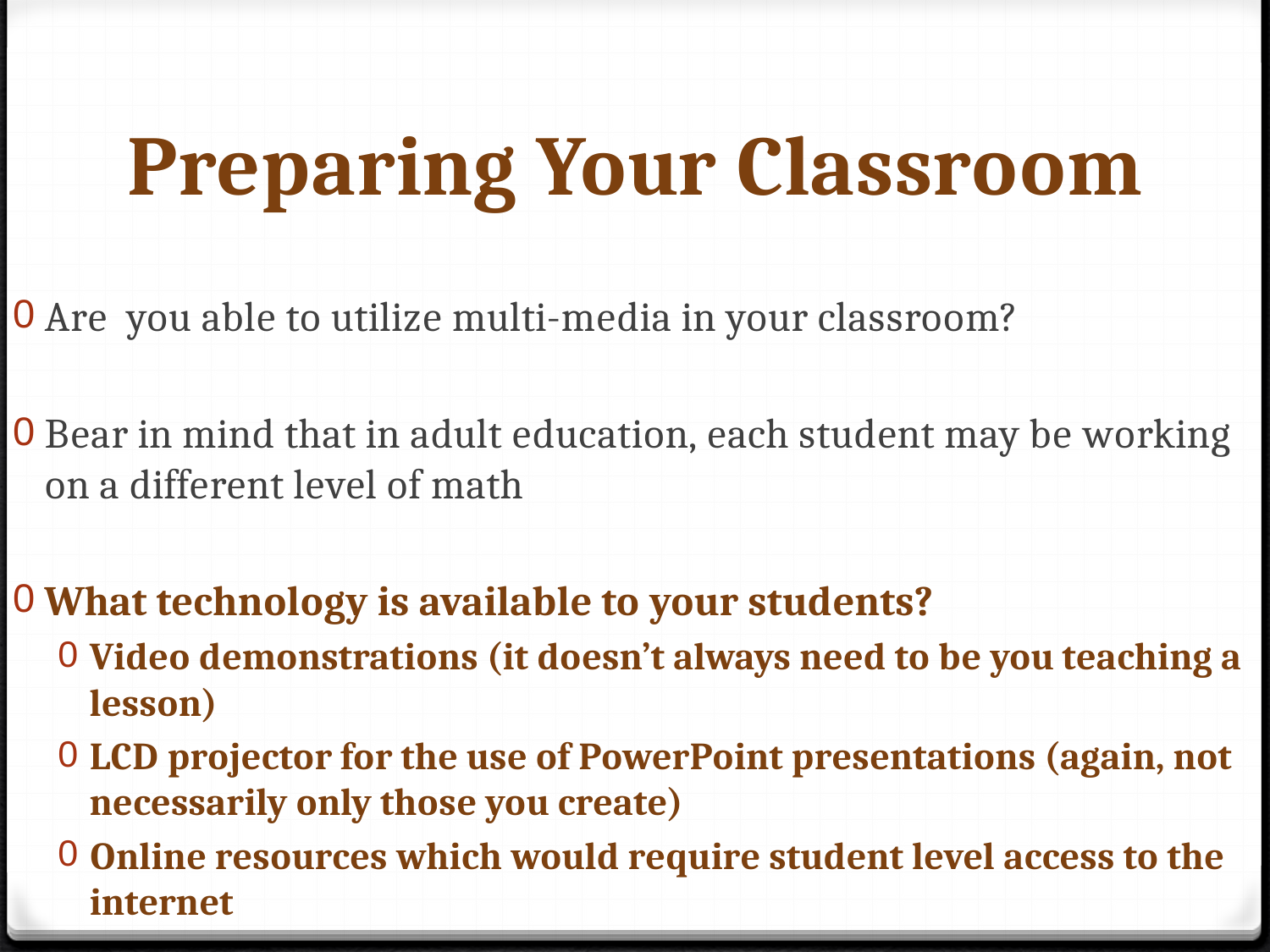

# Preparing Your Classroom
Are  you able to utilize multi-media in your classroom?

Bear in mind that in adult education, each student may be working on a different level of math

What technology is available to your students?
Video demonstrations (it doesn’t always need to be you teaching a lesson)
LCD projector for the use of PowerPoint presentations (again, not necessarily only those you create)
Online resources which would require student level access to the internet